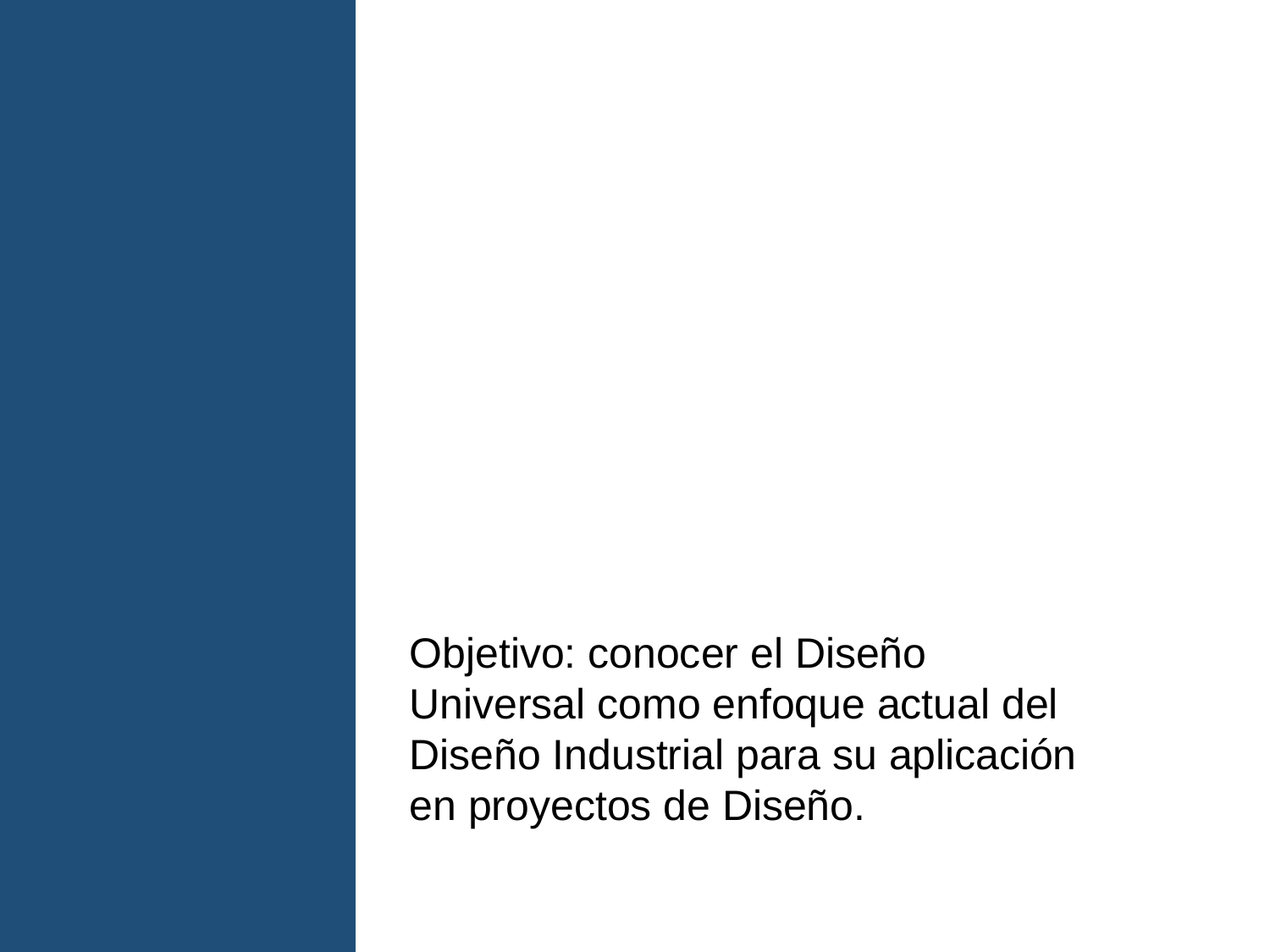

Objetivo: conocer el Diseño Universal como enfoque actual del Diseño Industrial para su aplicación en proyectos de Diseño.